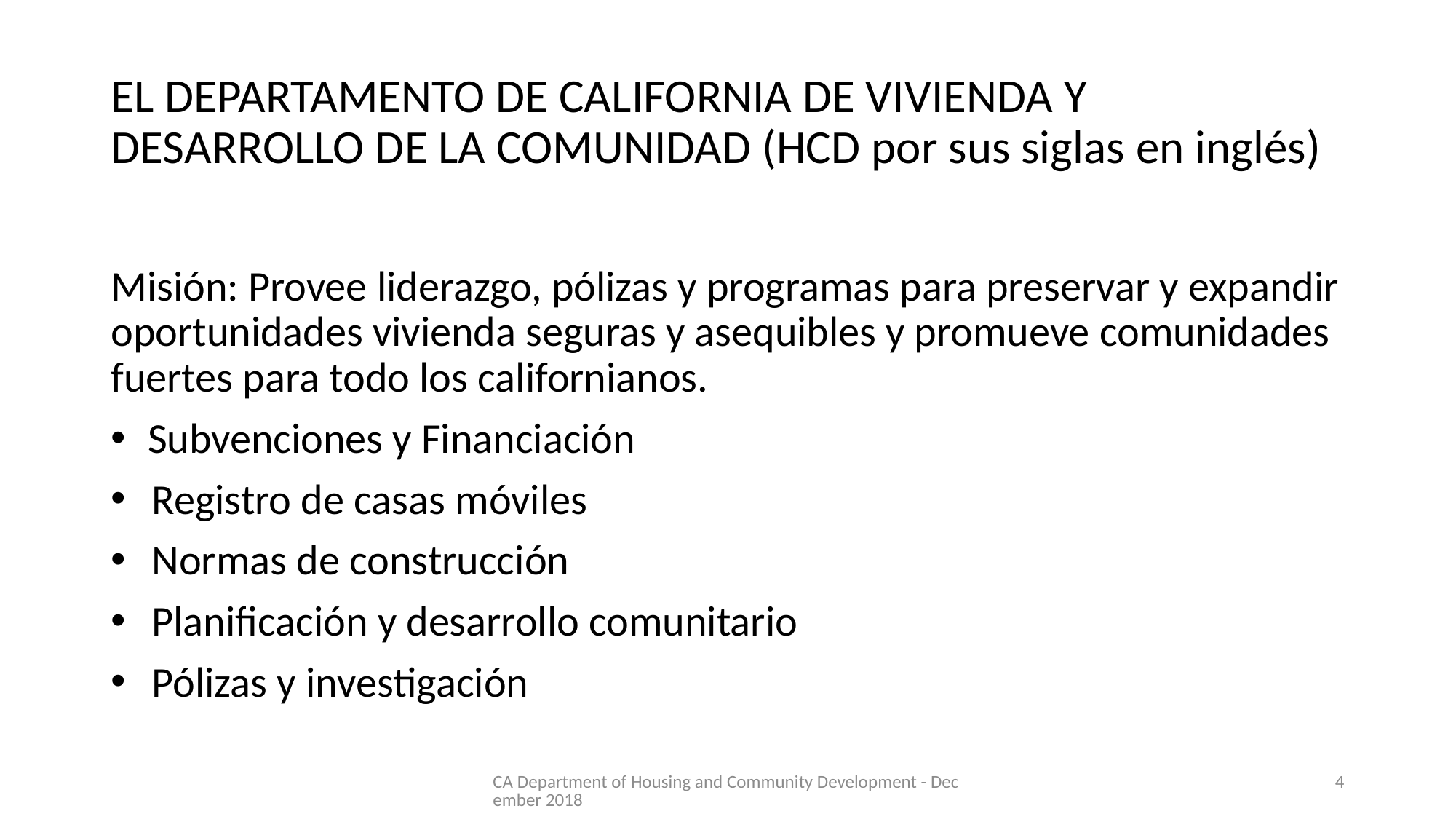

# EL DEPARTAMENTO DE CALIFORNIA DE VIVIENDA Y DESARROLLO DE LA COMUNIDAD (HCD por sus siglas en inglés)
Misión: Provee liderazgo, pólizas y programas para preservar y expandir oportunidades vivienda seguras y asequibles y promueve comunidades fuertes para todo los californianos.
 Subvenciones y Financiación
Registro de casas móviles
Normas de construcción
Planificación y desarrollo comunitario
Pólizas y investigación
CA Department of Housing and Community Development - December 2018
4